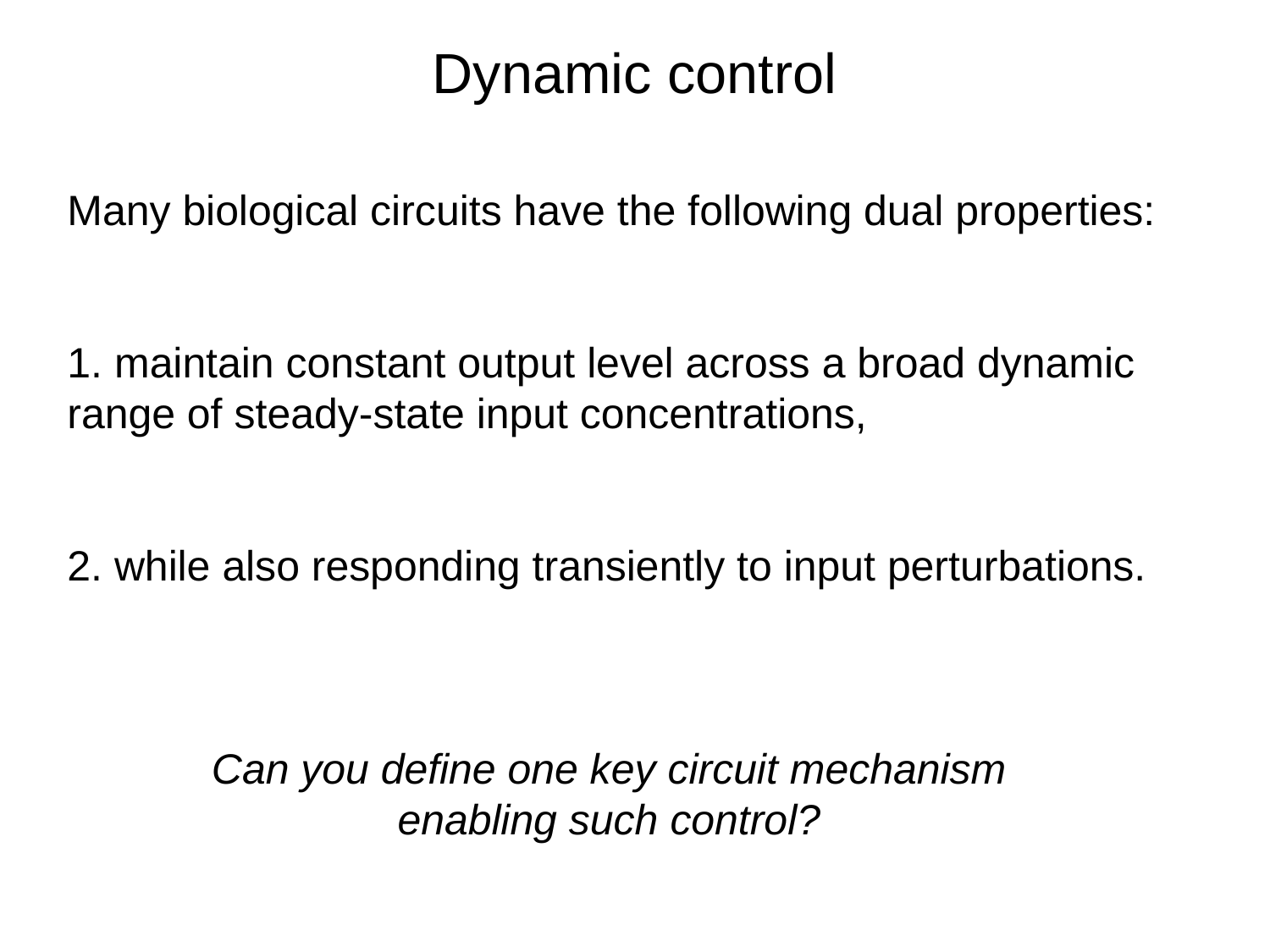

Dynamic control
Many biological circuits have the following dual properties:

1. maintain constant output level across a broad dynamic range of steady-state input concentrations,

2. while also responding transiently to input perturbations.

Can you define one key circuit mechanism
enabling such control?